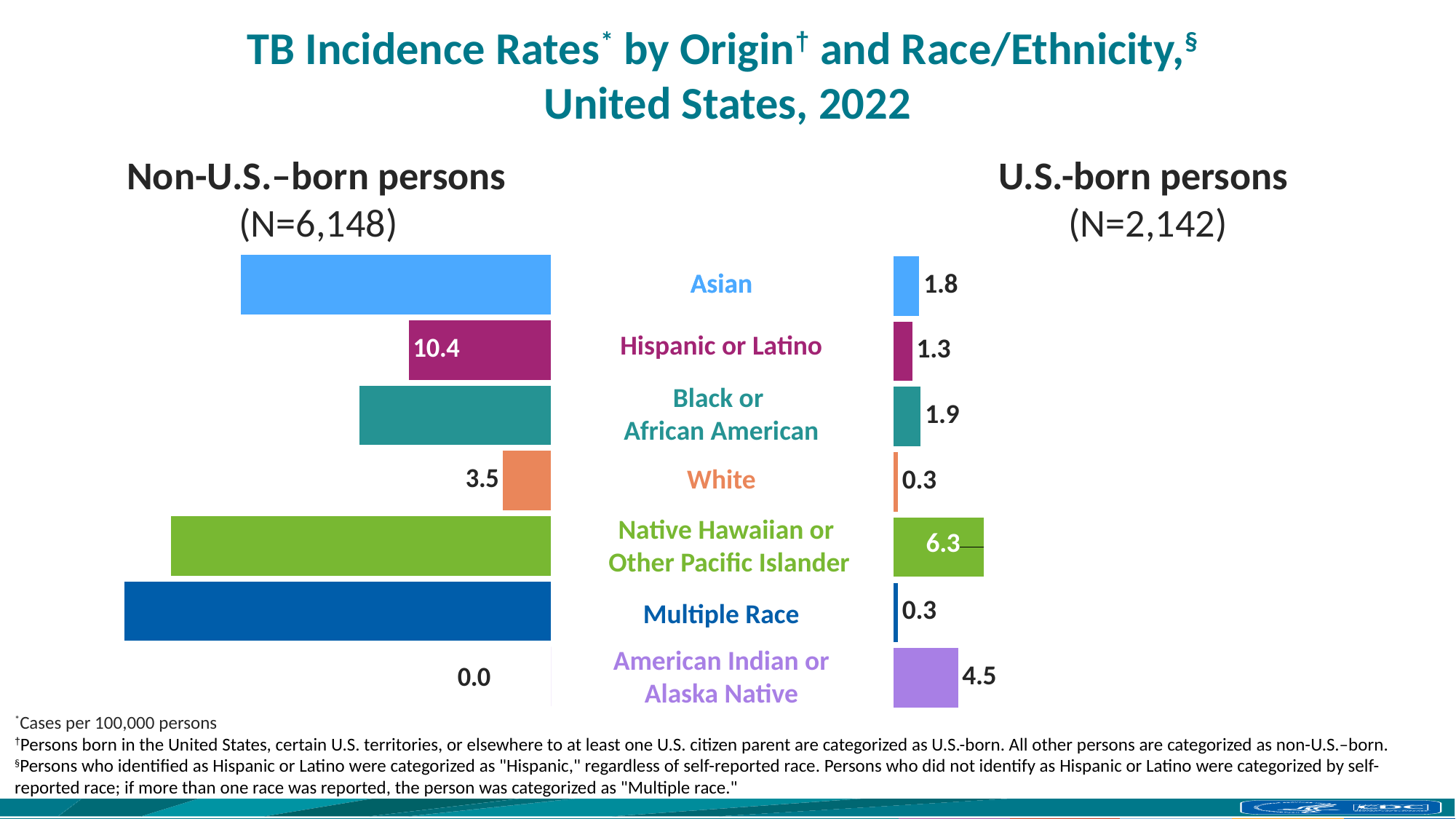

# TB Incidence Rates* by Origin† and Race/Ethnicity,§ United States, 2022
Non-U.S.–born persons
(N=6,148)
U.S.-born persons
(N=2,142)

### Chart

| Category | Rate |
|---|---|
| American Indian/Alaska Native | 0.0 |
| Multiple race | 31.2 |
| Native Hawaiian/Pacific Islander | 27.8 |
| White | 3.5 |
| Black/African American | 14.0 |
| Hispanic/Latino | 10.4 |
| Asian | 22.7 |

### Chart

| Category | Rate |
|---|---|
| American Indian/Alaska Native | 4.5 |
| Multiple race | 0.3 |
| Native Hawaiian/Pacific Islander | 6.3 |
| White | 0.3 |
| Black/African American | 1.9 |
| Hispanic/Latino | 1.3 |
| Asian | 1.8 |
Asian
Asian
Hispanic or Latino
Black or
African American
White
Native Hawaiian or
Other Pacific Islander
Multiple Race
American Indian or Alaska Native
*Cases per 100,000 persons
†Persons born in the United States, certain U.S. territories, or elsewhere to at least one U.S. citizen parent are categorized as U.S.-born. All other persons are categorized as non-U.S.–born.
§Persons who identified as Hispanic or Latino were categorized as "Hispanic," regardless of self-reported race. Persons who did not identify as Hispanic or Latino were categorized by self-reported race; if more than one race was reported, the person was categorized as "Multiple race."